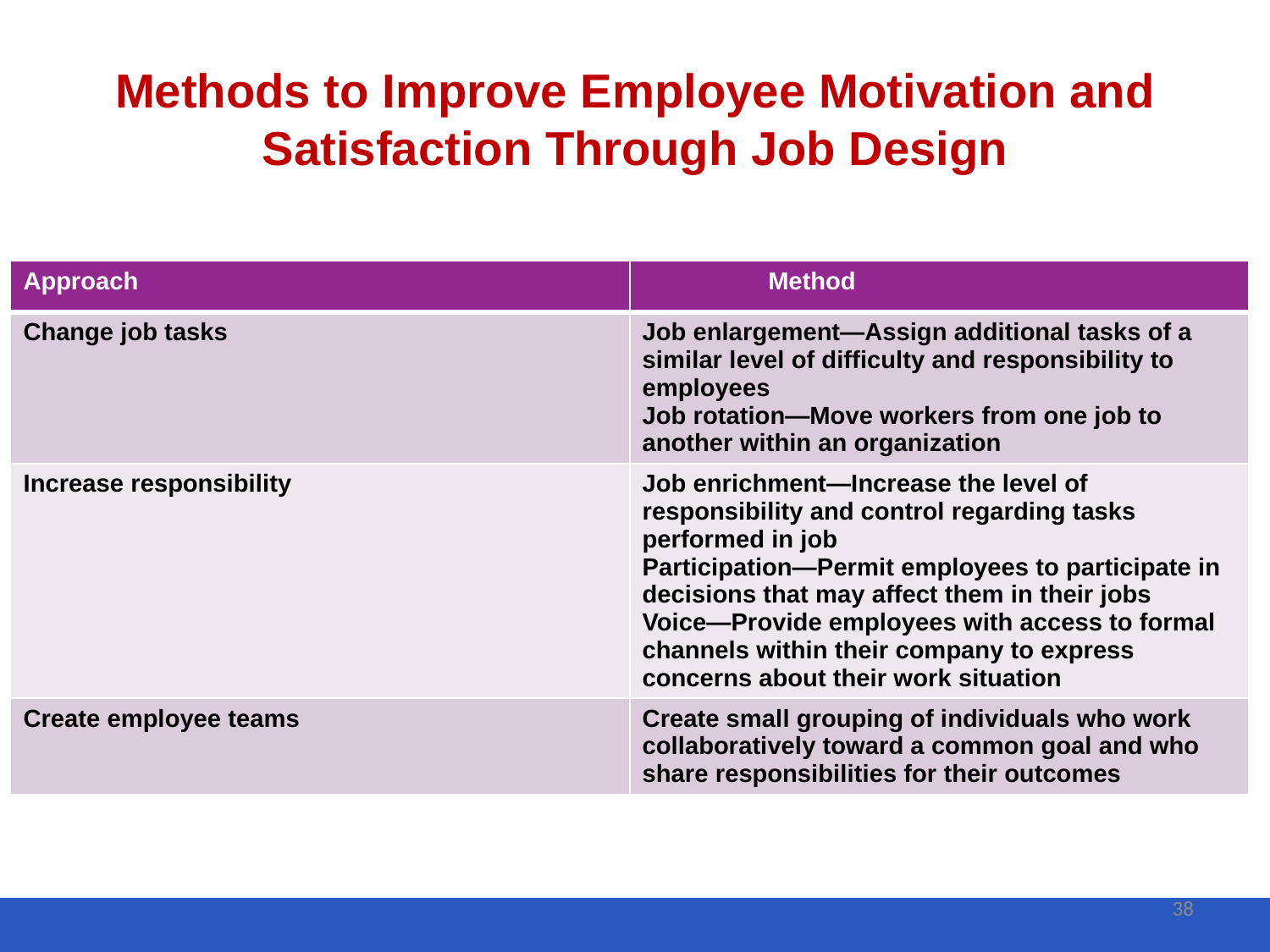

# Methods to Improve Employee Motivation and Satisfaction Through Job Design
| Approach | Method |
| --- | --- |
| Change job tasks | Job enlargement—Assign additional tasks of a similar level of difficulty and responsibility to employees Job rotation—Move workers from one job to another within an organization |
| Increase responsibility | Job enrichment—Increase the level of responsibility and control regarding tasks performed in job Participation—Permit employees to participate in decisions that may affect them in their jobs Voice—Provide employees with access to formal channels within their company to express concerns about their work situation |
| Create employee teams | Create small grouping of individuals who work collaboratively toward a common goal and who share responsibilities for their outcomes |
38